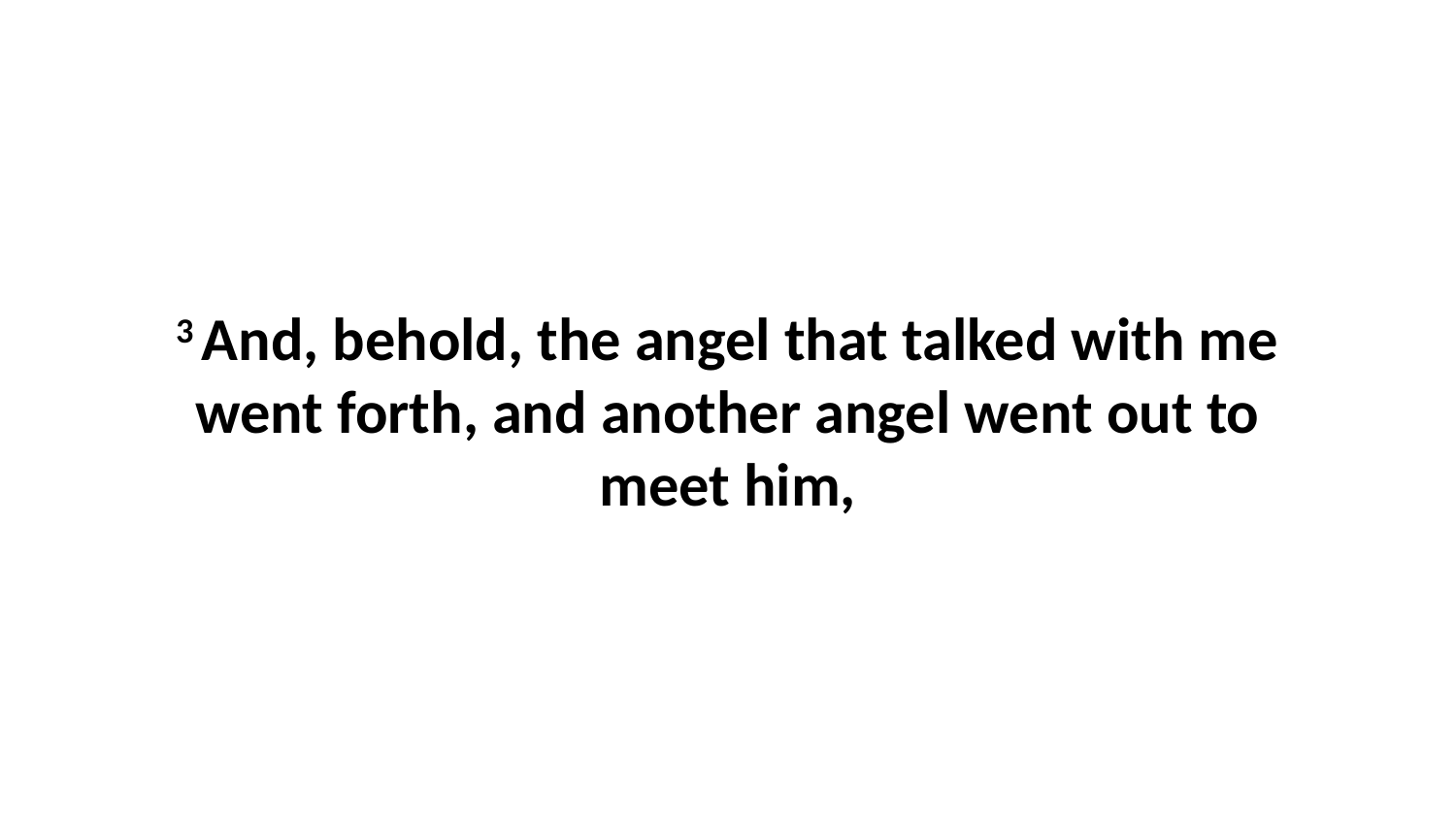

3 And, behold, the angel that talked with me went forth, and another angel went out to meet him,